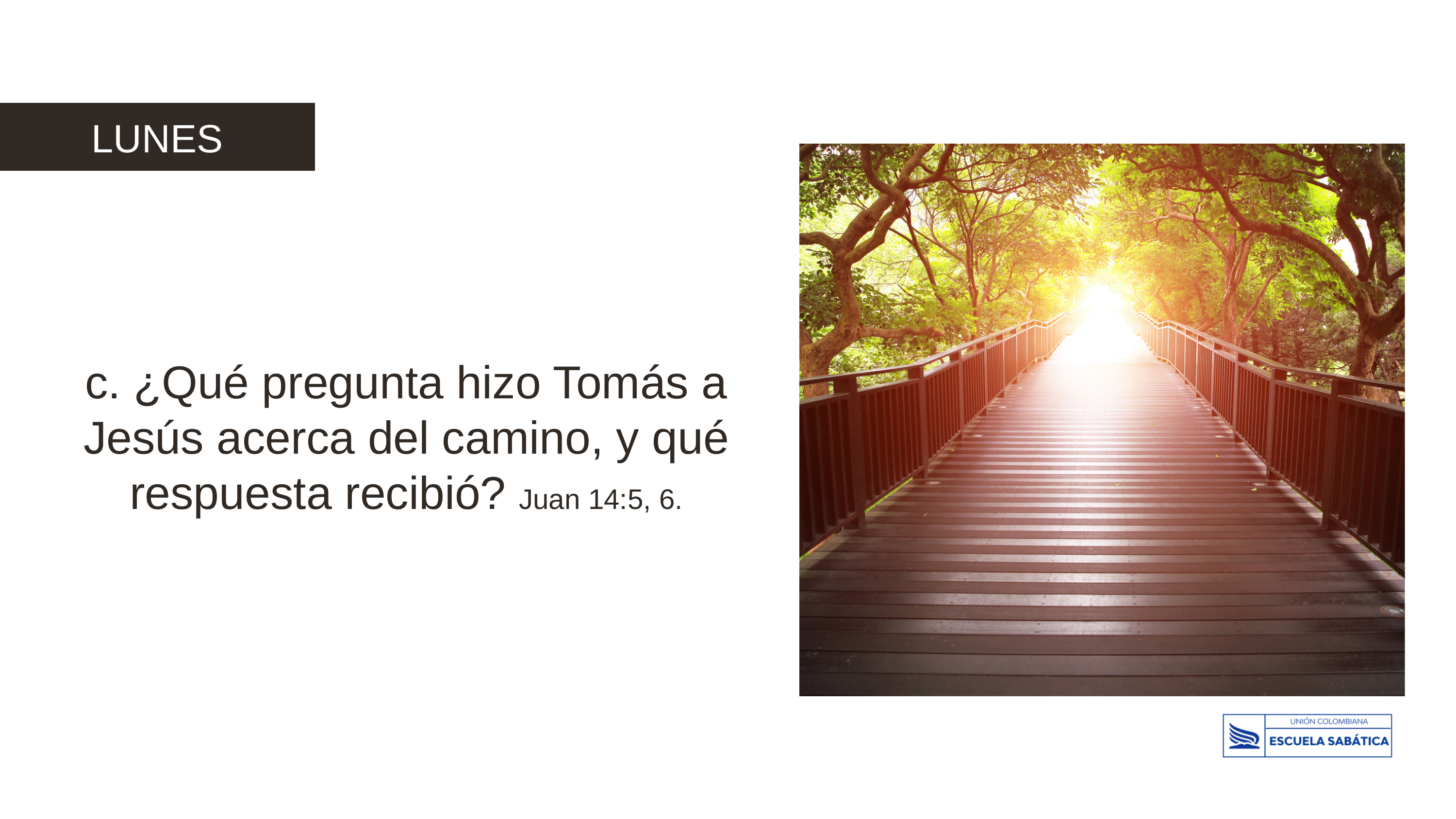

LUNES

c. ¿Qué pregunta hizo Tomás a Jesús acerca del camino, y qué respuesta recibió? Juan 14:5, 6.